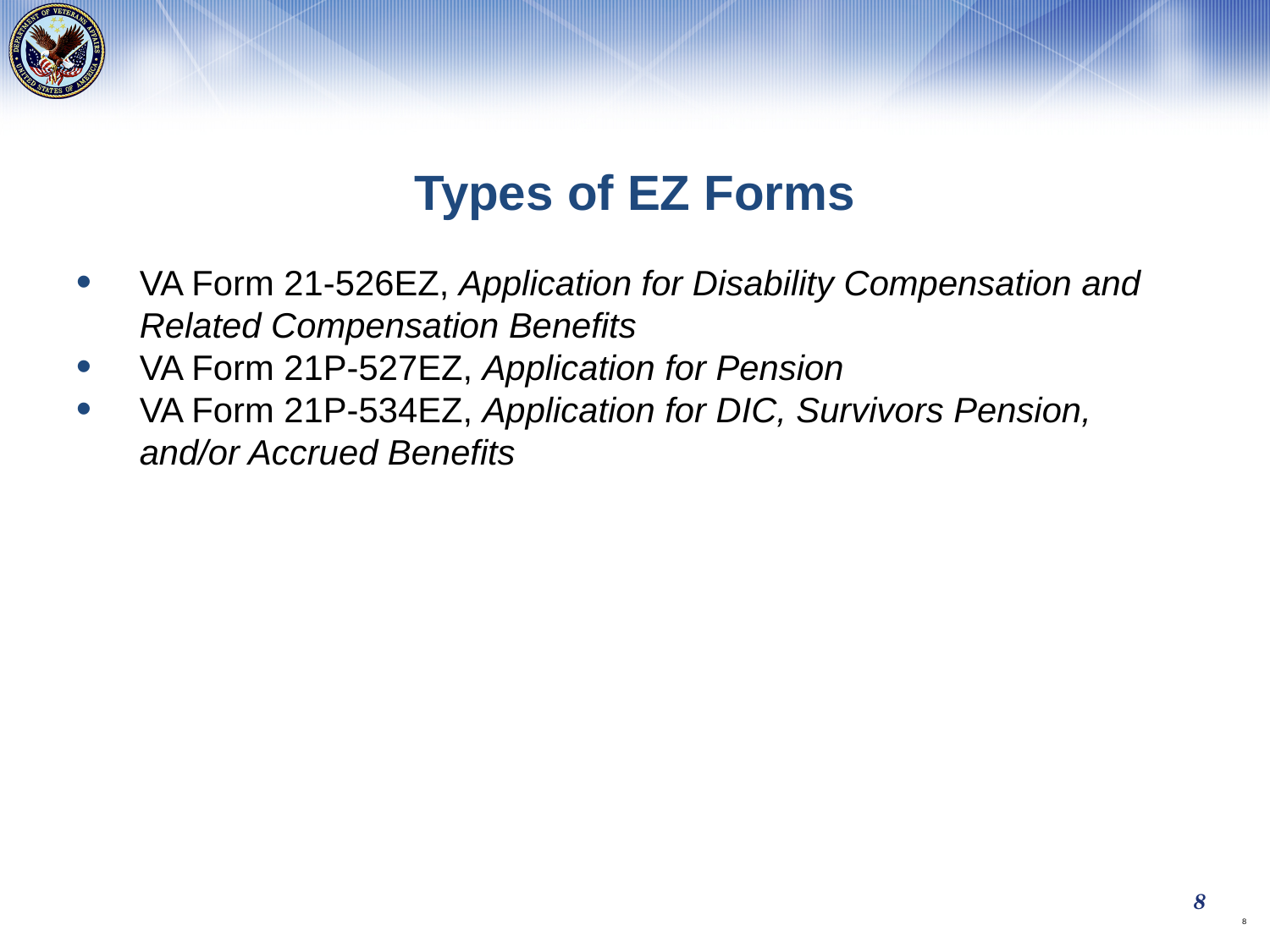

Types of EZ Forms
VA Form 21-526EZ, Application for Disability Compensation and Related Compensation Benefits
VA Form 21P-527EZ, Application for Pension
VA Form 21P-534EZ, Application for DIC, Survivors Pension, and/or Accrued Benefits
8
8